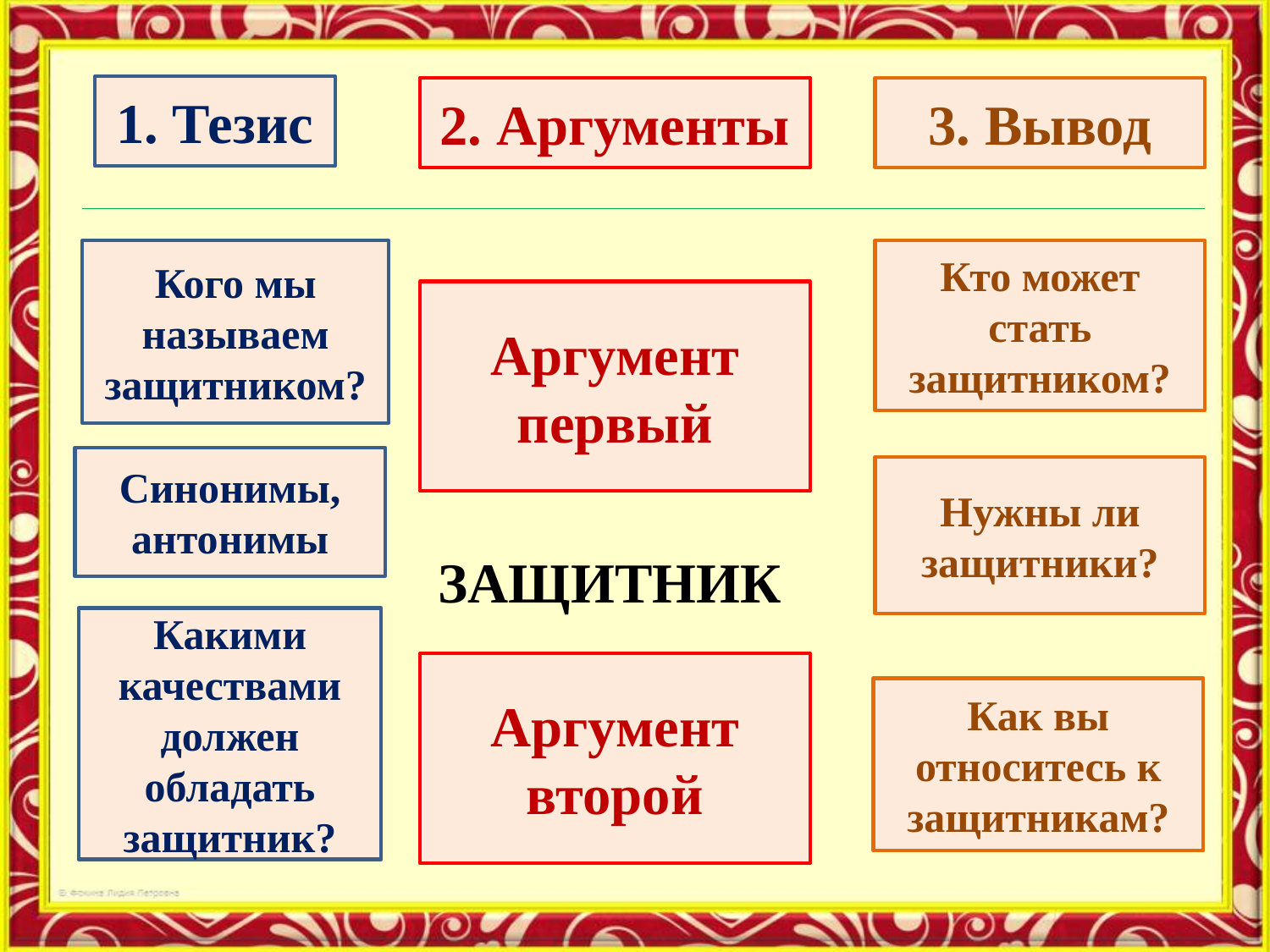

1. Тезис
2. Аргументы
3. Вывод
Кого мы называем защитником?
Кто может стать защитником?
Аргумент первый
Синонимы, антонимы
Нужны ли защитники?
# ЗАЩИТНИК
Какими качествами должен обладать защитник?
Аргумент
второй
Как вы относитесь к защитникам?